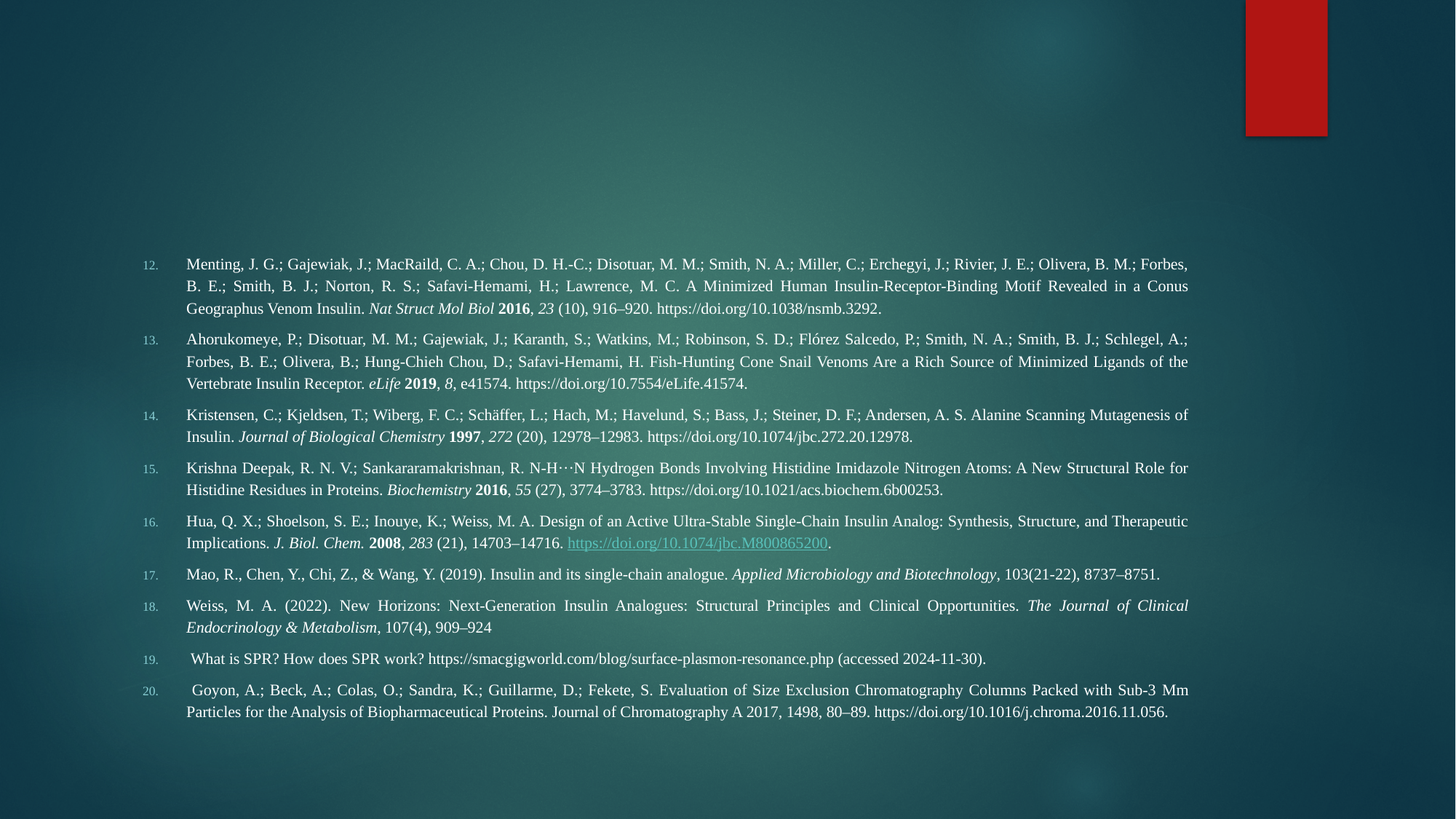

#
Menting, J. G.; Gajewiak, J.; MacRaild, C. A.; Chou, D. H.-C.; Disotuar, M. M.; Smith, N. A.; Miller, C.; Erchegyi, J.; Rivier, J. E.; Olivera, B. M.; Forbes, B. E.; Smith, B. J.; Norton, R. S.; Safavi-Hemami, H.; Lawrence, M. C. A Minimized Human Insulin-Receptor-Binding Motif Revealed in a Conus Geographus Venom Insulin. Nat Struct Mol Biol 2016, 23 (10), 916–920. https://doi.org/10.1038/nsmb.3292.
Ahorukomeye, P.; Disotuar, M. M.; Gajewiak, J.; Karanth, S.; Watkins, M.; Robinson, S. D.; Flórez Salcedo, P.; Smith, N. A.; Smith, B. J.; Schlegel, A.; Forbes, B. E.; Olivera, B.; Hung-Chieh Chou, D.; Safavi-Hemami, H. Fish-Hunting Cone Snail Venoms Are a Rich Source of Minimized Ligands of the Vertebrate Insulin Receptor. eLife 2019, 8, e41574. https://doi.org/10.7554/eLife.41574.
Kristensen, C.; Kjeldsen, T.; Wiberg, F. C.; Schäffer, L.; Hach, M.; Havelund, S.; Bass, J.; Steiner, D. F.; Andersen, A. S. Alanine Scanning Mutagenesis of Insulin. Journal of Biological Chemistry 1997, 272 (20), 12978–12983. https://doi.org/10.1074/jbc.272.20.12978.
Krishna Deepak, R. N. V.; Sankararamakrishnan, R. N-H···N Hydrogen Bonds Involving Histidine Imidazole Nitrogen Atoms: A New Structural Role for Histidine Residues in Proteins. Biochemistry 2016, 55 (27), 3774–3783. https://doi.org/10.1021/acs.biochem.6b00253.
Hua, Q. X.; Shoelson, S. E.; Inouye, K.; Weiss, M. A. Design of an Active Ultra-Stable Single-Chain Insulin Analog: Synthesis, Structure, and Therapeutic Implications. J. Biol. Chem. 2008, 283 (21), 14703–14716. https://doi.org/10.1074/jbc.M800865200.
Mao, R., Chen, Y., Chi, Z., & Wang, Y. (2019). Insulin and its single-chain analogue. Applied Microbiology and Biotechnology, 103(21-22), 8737–8751.
Weiss, M. A. (2022). New Horizons: Next-Generation Insulin Analogues: Structural Principles and Clinical Opportunities. The Journal of Clinical Endocrinology & Metabolism, 107(4), 909–924
 What is SPR? How does SPR work? https://smacgigworld.com/blog/surface-plasmon-resonance.php (accessed 2024-11-30).
 Goyon, A.; Beck, A.; Colas, O.; Sandra, K.; Guillarme, D.; Fekete, S. Evaluation of Size Exclusion Chromatography Columns Packed with Sub-3 Μm Particles for the Analysis of Biopharmaceutical Proteins. Journal of Chromatography A 2017, 1498, 80–89. https://doi.org/10.1016/j.chroma.2016.11.056.